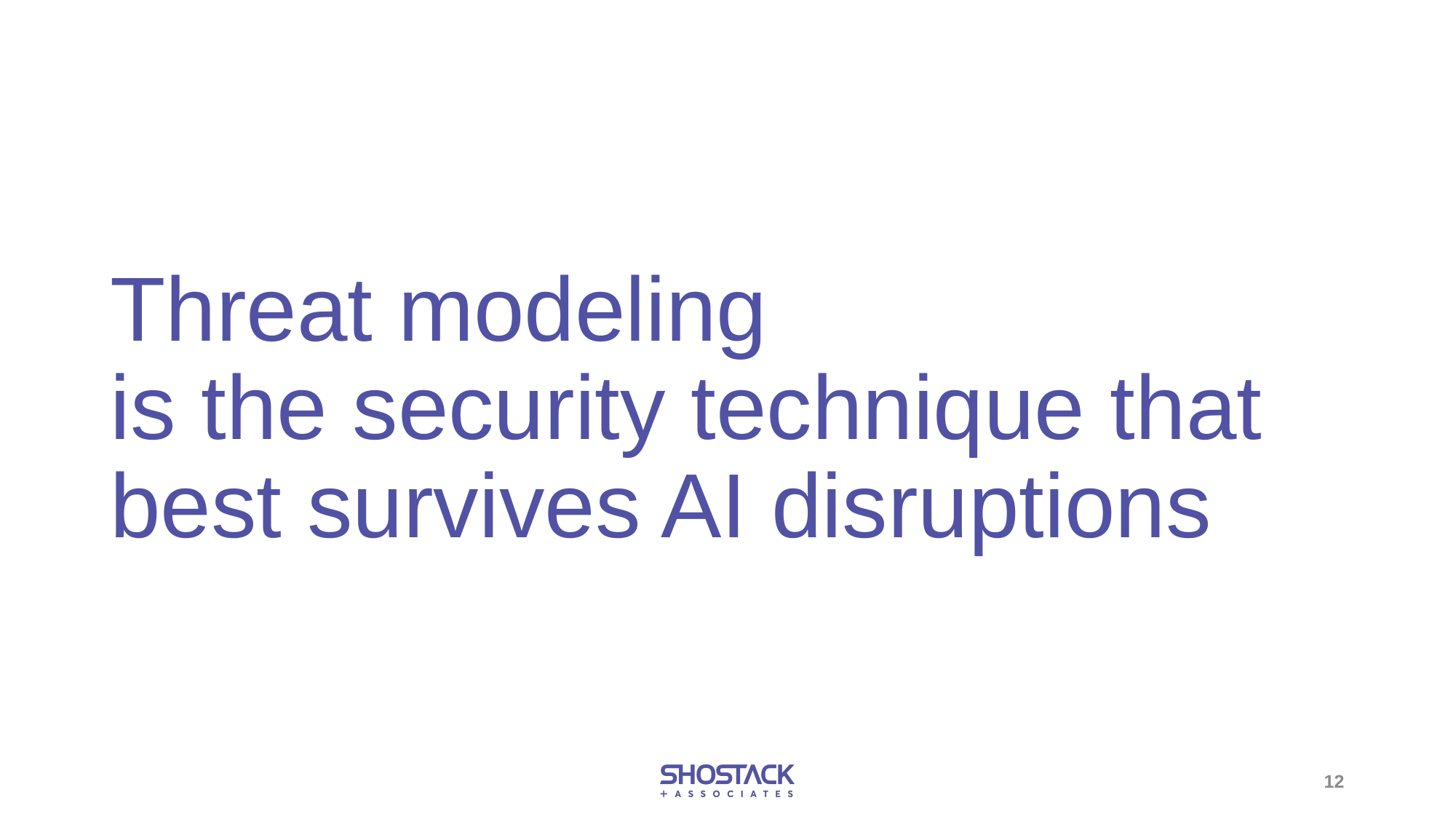

# Threat modeling is the security technique that best survives AI disruptions
12